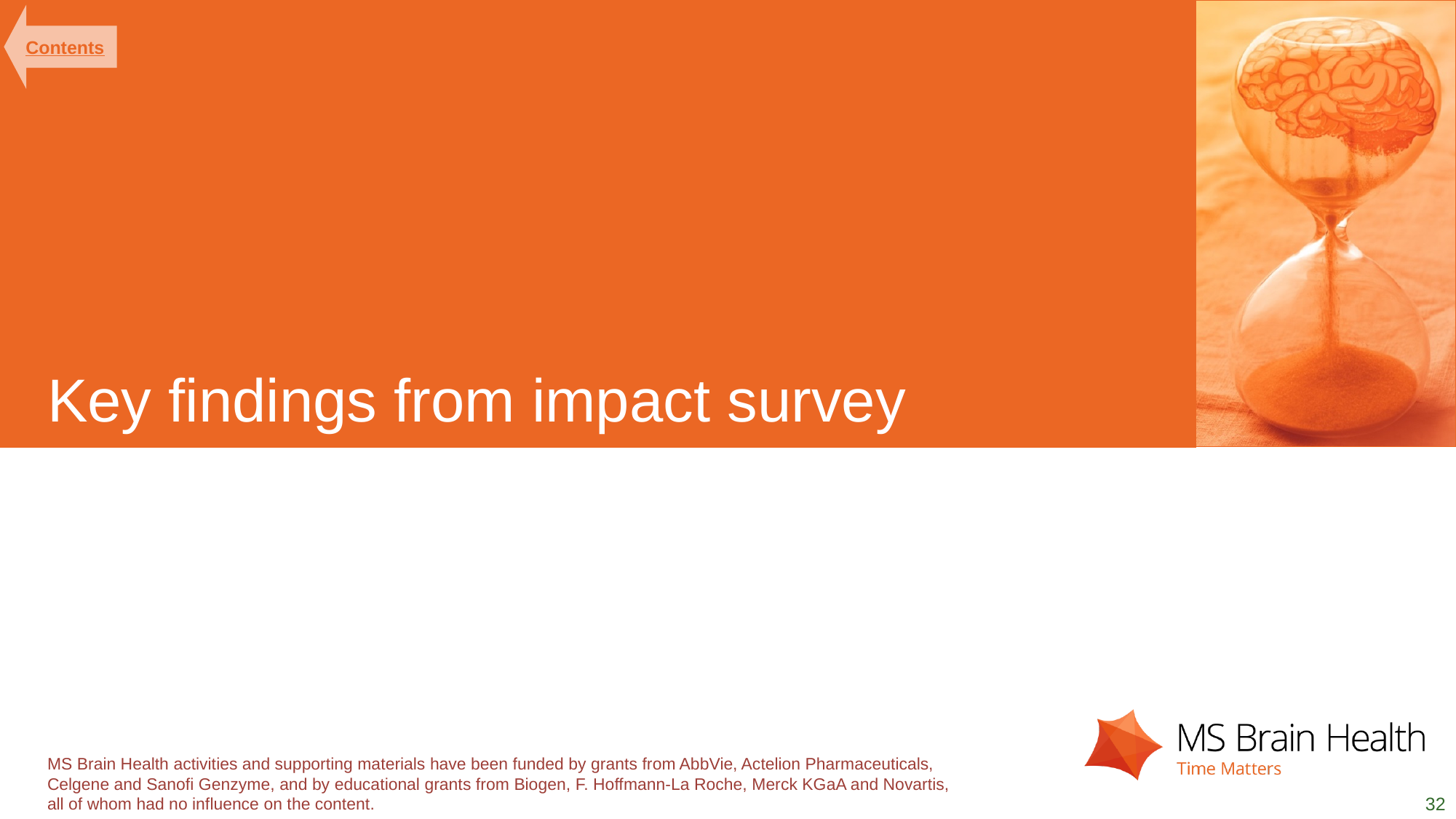

# Key findings from impact survey
Contents